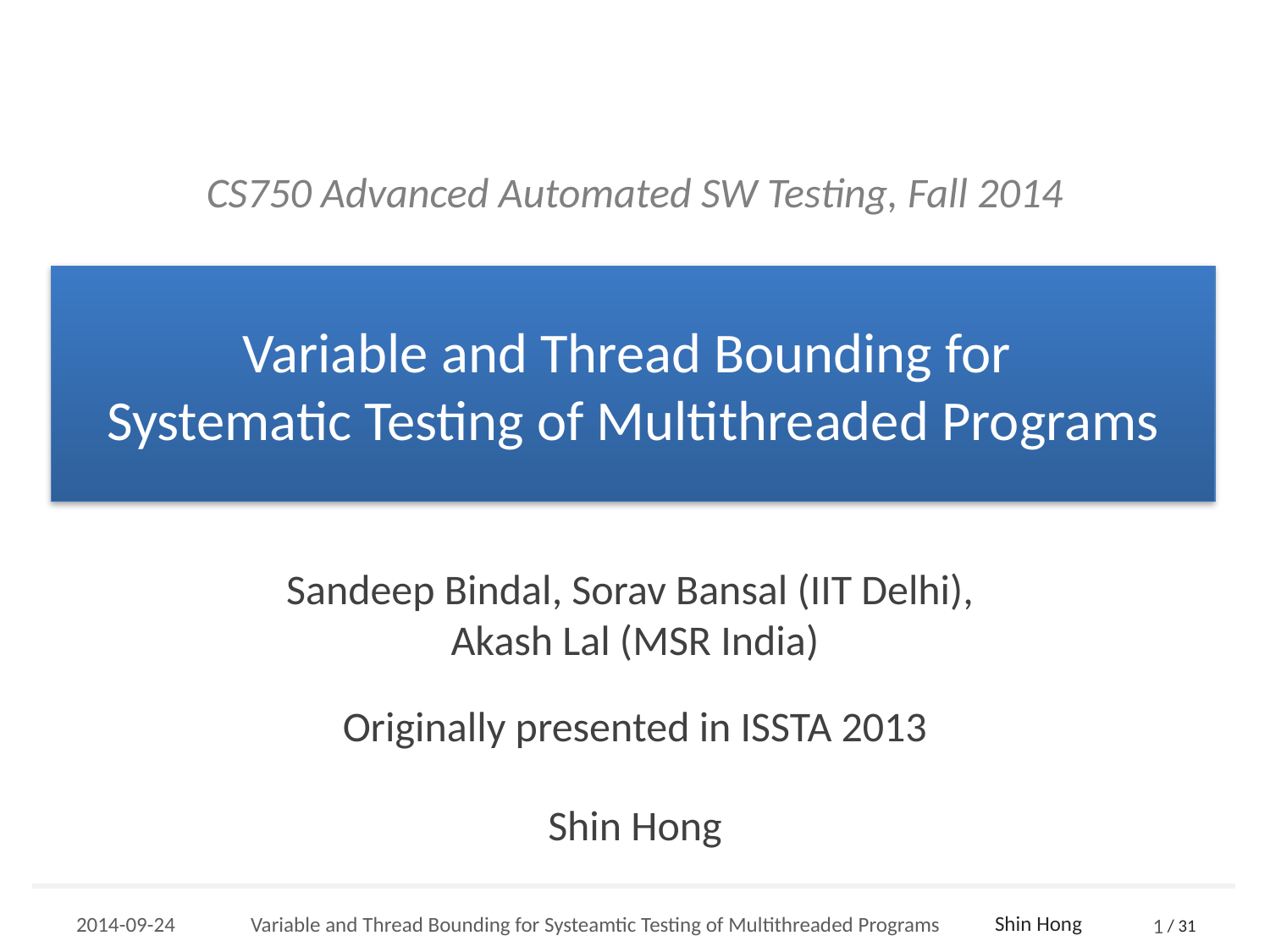

CS750 Advanced Automated SW Testing, Fall 2014
# Variable and Thread Bounding for Systematic Testing of Multithreaded Programs
Sandeep Bindal, Sorav Bansal (IIT Delhi),
Akash Lal (MSR India)

Originally presented in ISSTA 2013

Shin Hong

2014-09-24
Variable and Thread Bounding for Systeamtic Testing of Multithreaded Programs
1